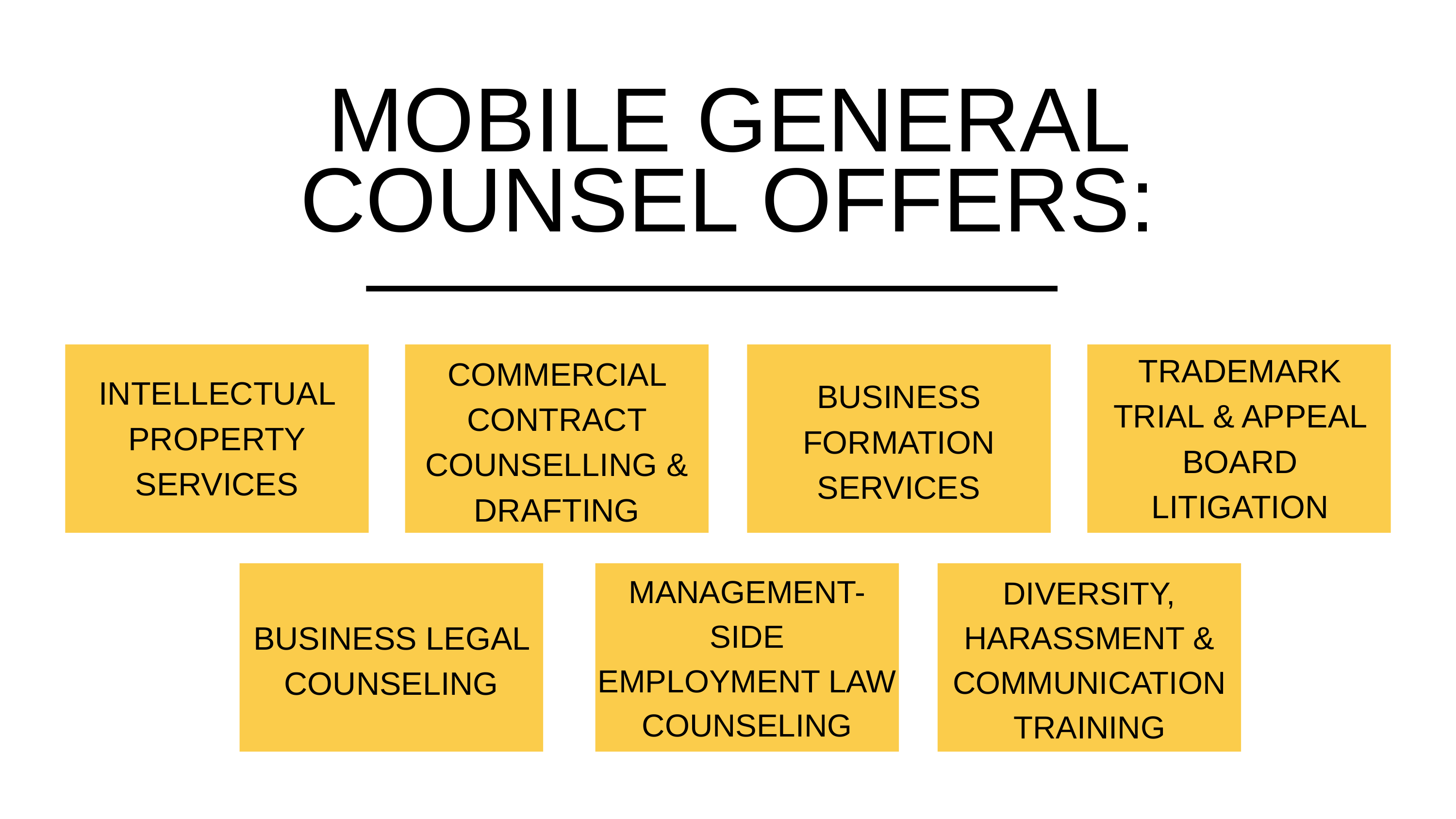

MOBILE GENERAL COUNSEL OFFERS:

TRADEMARK TRIAL & APPEAL BOARD LITIGATION

COMMERCIAL CONTRACT COUNSELLING & DRAFTING
INTELLECTUAL PROPERTY SERVICES
BUSINESS FORMATION SERVICES

MANAGEMENT-SIDE EMPLOYMENT LAW COUNSELING
DIVERSITY, HARASSMENT & COMMUNICATION TRAINING
BUSINESS LEGAL COUNSELING